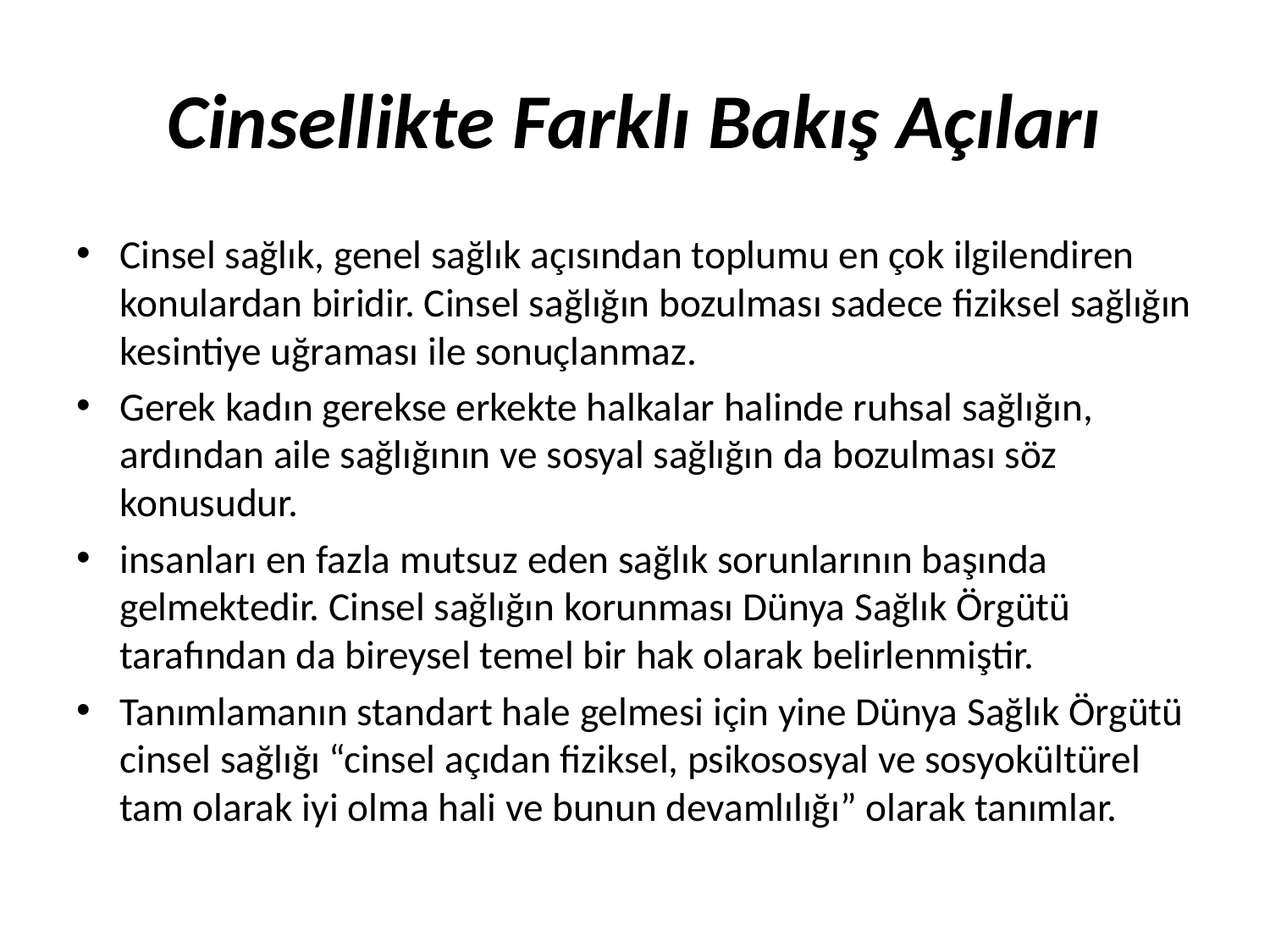

# Cinsellikte Farklı Bakış Açıları
Cinsel sağlık, genel sağlık açısından toplumu en çok ilgilendiren konulardan biridir. Cinsel sağlığın bozulması sadece fiziksel sağlığın kesintiye uğraması ile sonuçlanmaz.
Gerek kadın gerekse erkekte halkalar halinde ruhsal sağlığın, ardından aile sağlığının ve sosyal sağlığın da bozulması söz konusudur.
insanları en fazla mutsuz eden sağlık sorunlarının başında gelmektedir. Cinsel sağlığın korunması Dünya Sağlık Örgütü tarafından da bireysel temel bir hak olarak belirlenmiştir.
Tanımlamanın standart hale gelmesi için yine Dünya Sağlık Örgütü cinsel sağlığı “cinsel açıdan fiziksel, psikososyal ve sosyokültürel tam olarak iyi olma hali ve bunun devamlılığı” olarak tanımlar.